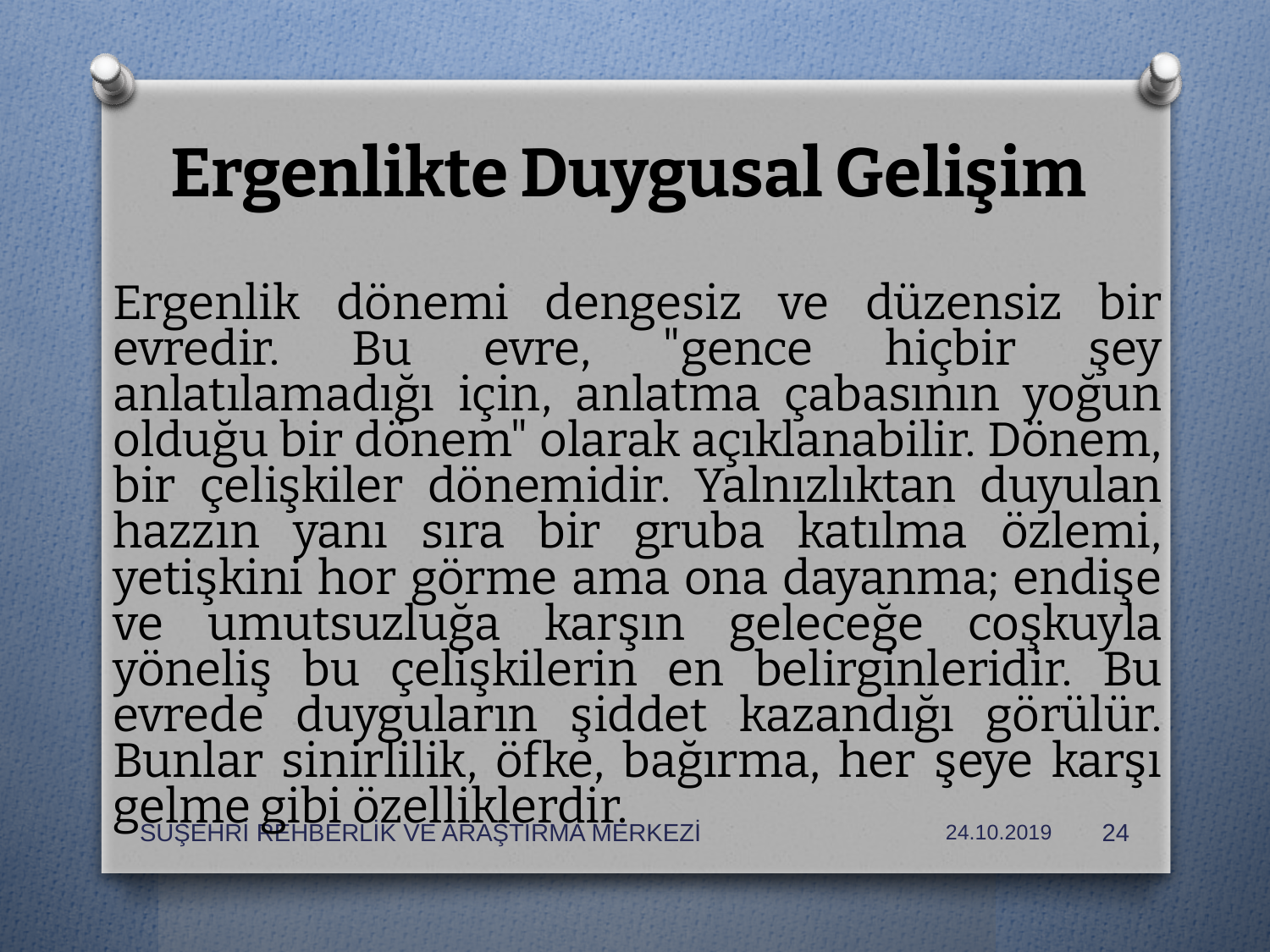

# Ergenlikte Duygusal Gelişim
		Ergenlik dönemi dengesiz ve düzensiz bir evredir. Bu evre, "gence hiçbir şey anlatılamadığı için, anlatma çabasının yoğun olduğu bir dönem" olarak açıklanabilir. Dönem, bir çelişkiler dönemidir. Yalnızlıktan duyulan hazzın yanı sıra bir gruba katılma özlemi, yetişkini hor görme ama ona dayanma; endişe ve umutsuzluğa karşın geleceğe coşkuyla yöneliş bu çelişkilerin en belirginleridir. Bu evrede duyguların şiddet kazandığı görülür. Bunlar sinirlilik, öfke, bağırma, her şeye karşı gelme gibi özelliklerdir.
SUŞEHRİ REHBERLİK VE ARAŞTIRMA MERKEZİ
24.10.2019
24